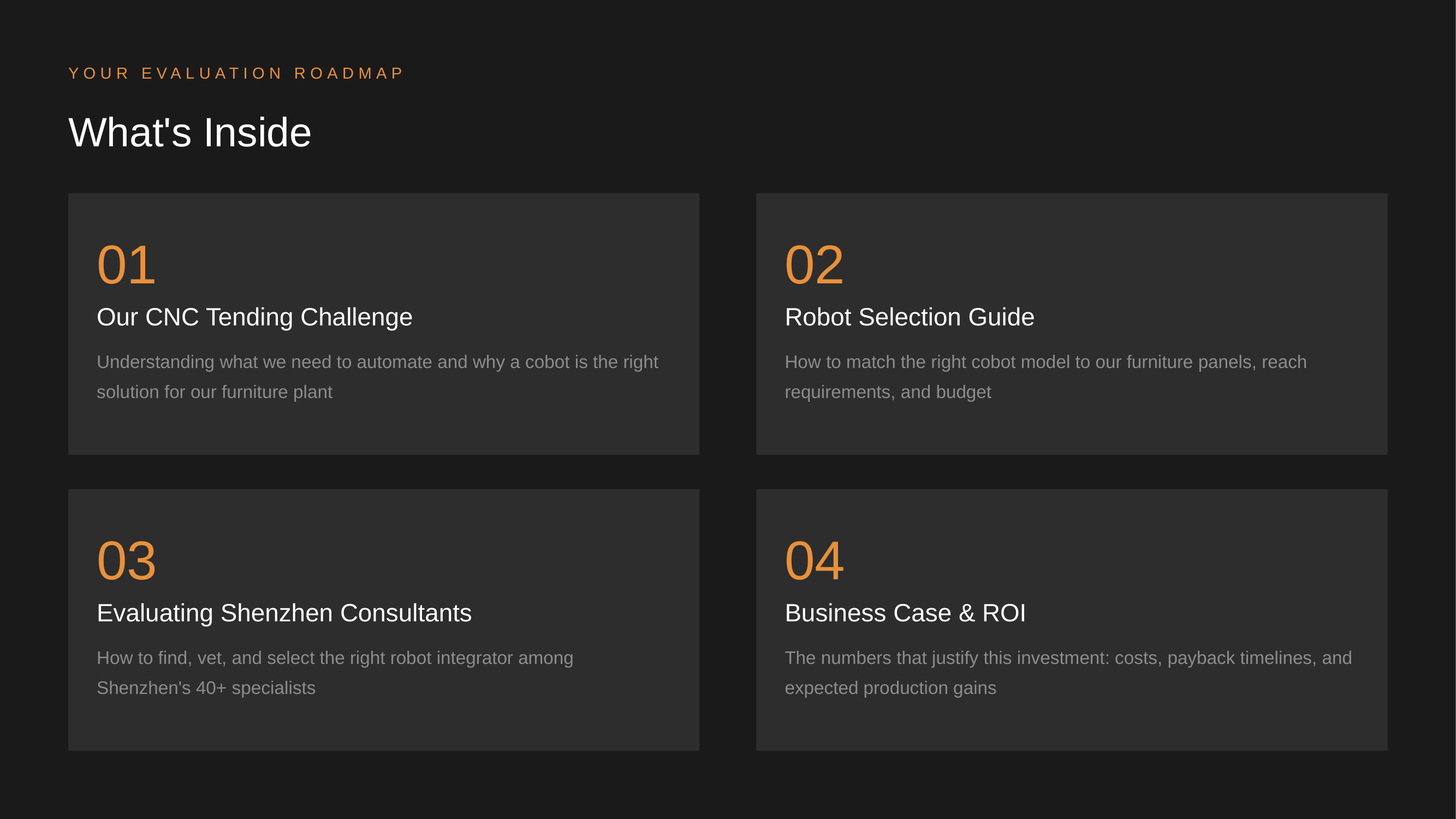

YOUR EVALUATION ROADMAP
What's Inside

01
02
Our CNC Tending Challenge
Robot Selection Guide
Understanding what we need to automate and why a cobot is the right solution for our furniture plant
How to match the right cobot model to our furniture panels, reach requirements, and budget

03
04
Evaluating Shenzhen Consultants
Business Case & ROI
How to find, vet, and select the right robot integrator among Shenzhen's 40+ specialists
The numbers that justify this investment: costs, payback timelines, and expected production gains